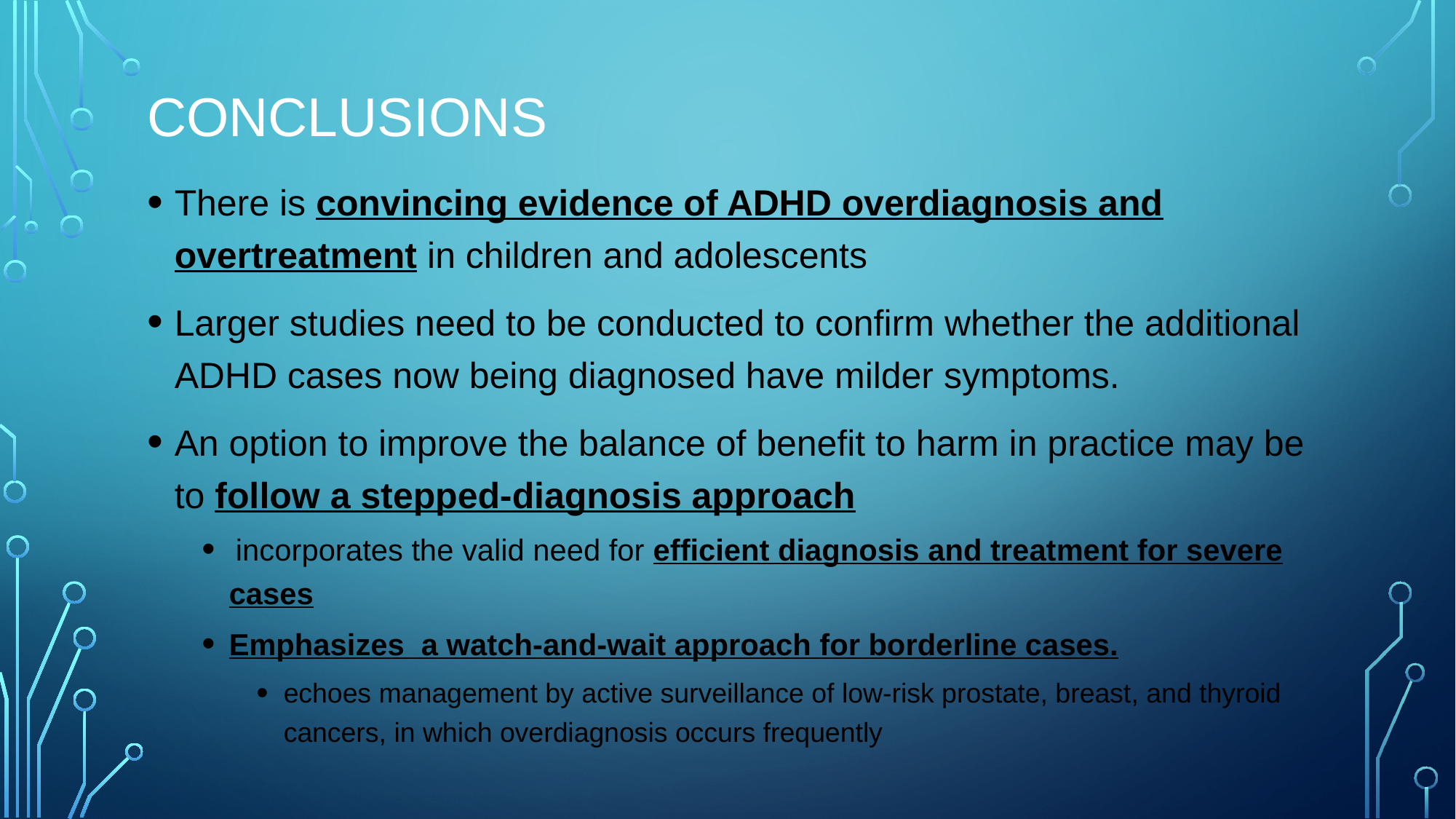

# Conclusions
There is convincing evidence of ADHD overdiagnosis and overtreatment in children and adolescents
Larger studies need to be conducted to confirm whether the additional ADHD cases now being diagnosed have milder symptoms.
An option to improve the balance of benefit to harm in practice may be to follow a stepped-diagnosis approach
 incorporates the valid need for efficient diagnosis and treatment for severe cases
Emphasizes  a watch-and-wait approach for borderline cases.
echoes management by active surveillance of low-risk prostate, breast, and thyroid cancers, in which overdiagnosis occurs frequently